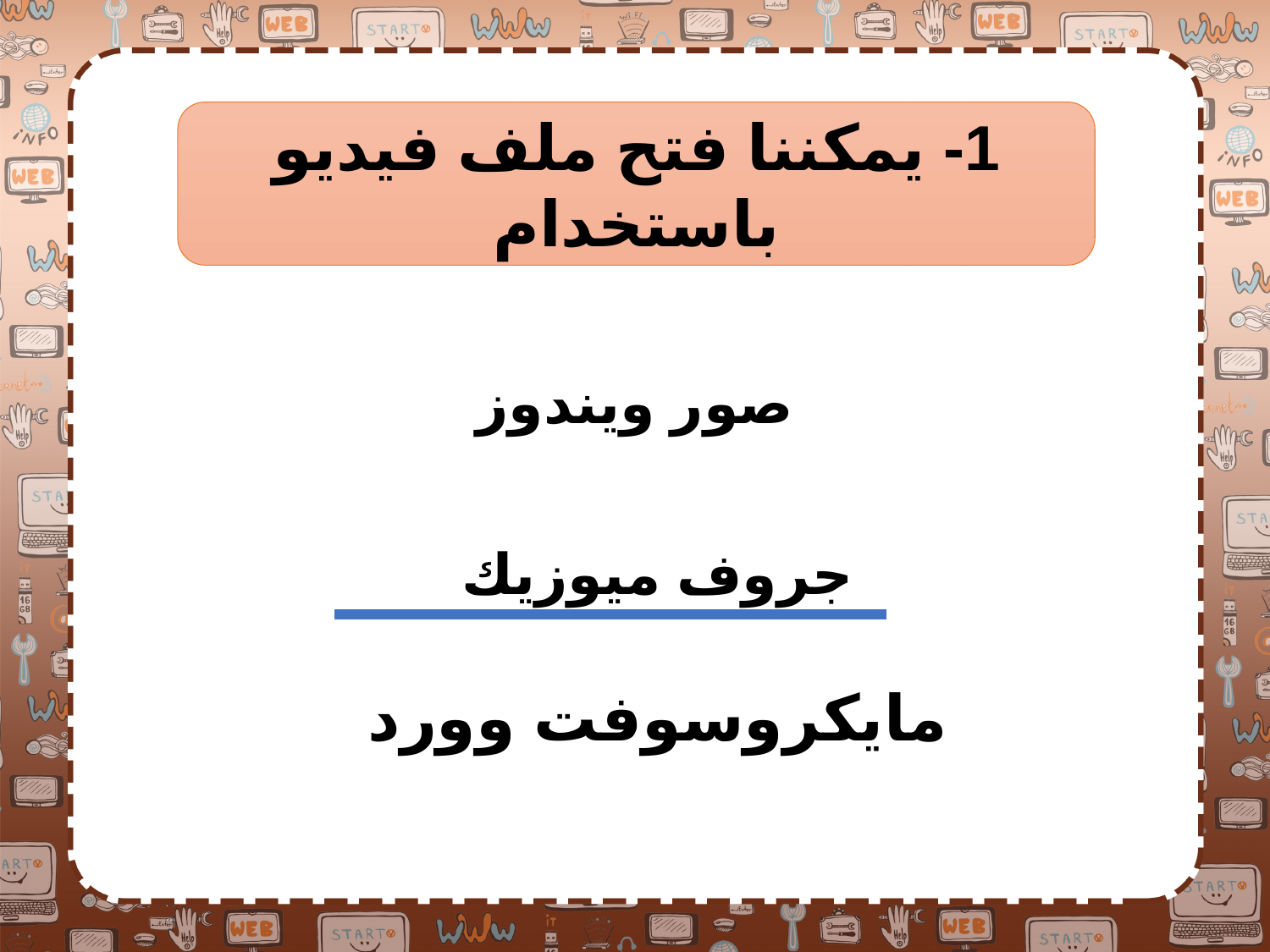

1- يمكننا فتح ملف فيديو باستخدام
صور ويندوز
جروف ميوزيك
مايكروسوفت وورد